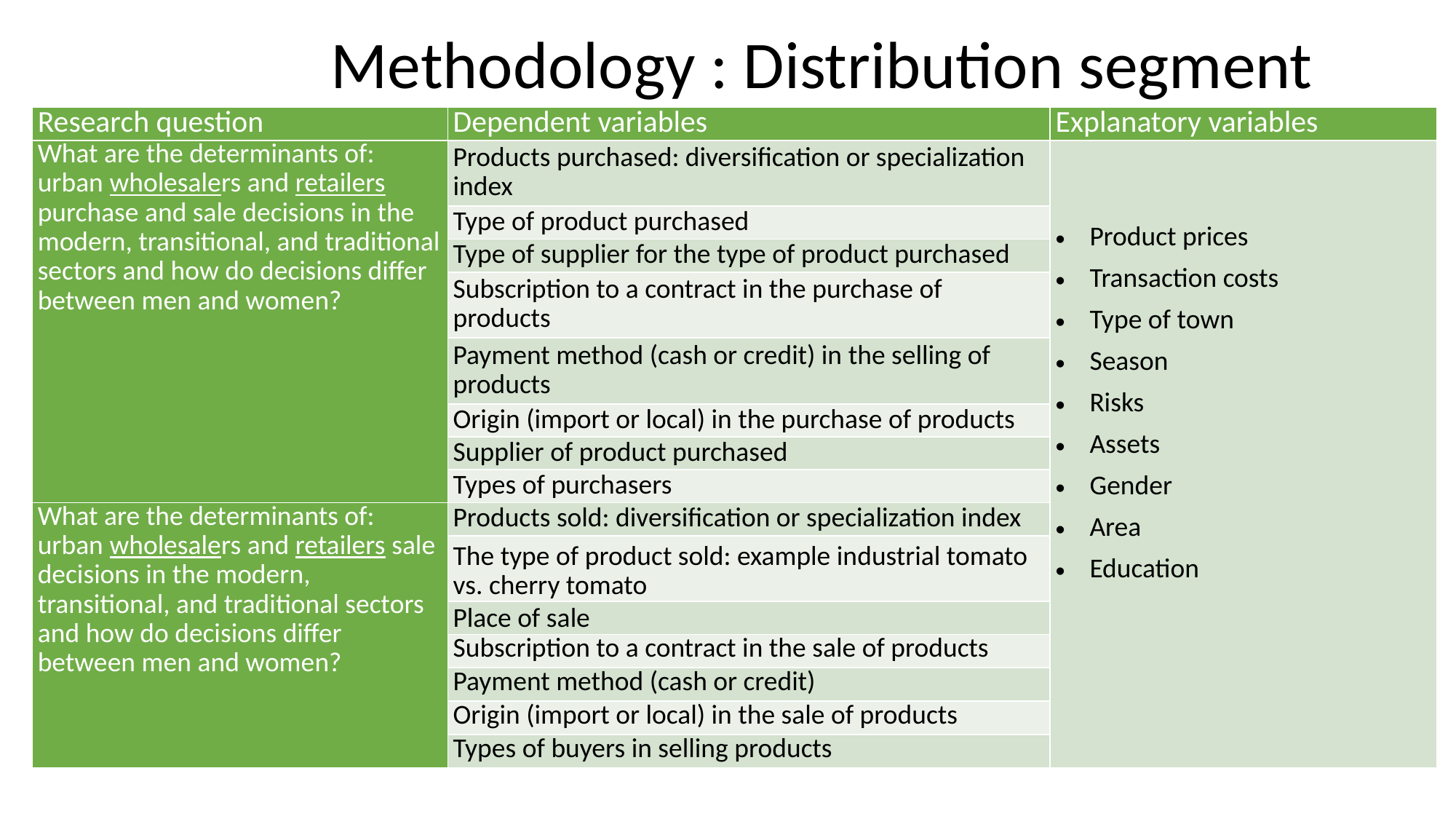

# Methodology : Distribution segment
| Research question | Dependent variables | Explanatory variables |
| --- | --- | --- |
| What are the determinants of: urban wholesalers and retailers purchase and sale decisions in the modern, transitional, and traditional sectors and how do decisions differ between men and women? | Products purchased: diversification or specialization index | Product prices Transaction costs Type of town Season Risks Assets Gender Area Education |
|  | Type of product purchased |  |
|  | Type of supplier for the type of product purchased |  |
|  | Subscription to a contract in the purchase of products |  |
|  | Payment method (cash or credit) in the selling of products |  |
|  | Origin (import or local) in the purchase of products |  |
|  | Supplier of product purchased |  |
|  | Types of purchasers |  |
| What are the determinants of: urban wholesalers and retailers sale decisions in the modern, transitional, and traditional sectors and how do decisions differ between men and women? | Products sold: diversification or specialization index |  |
|  | The type of product sold: example industrial tomato vs. cherry tomato |  |
|  | Place of sale |  |
|  | Subscription to a contract in the sale of products |  |
|  | Payment method (cash or credit) |  |
|  | Origin (import or local) in the sale of products |  |
|  | Types of buyers in selling products |  |